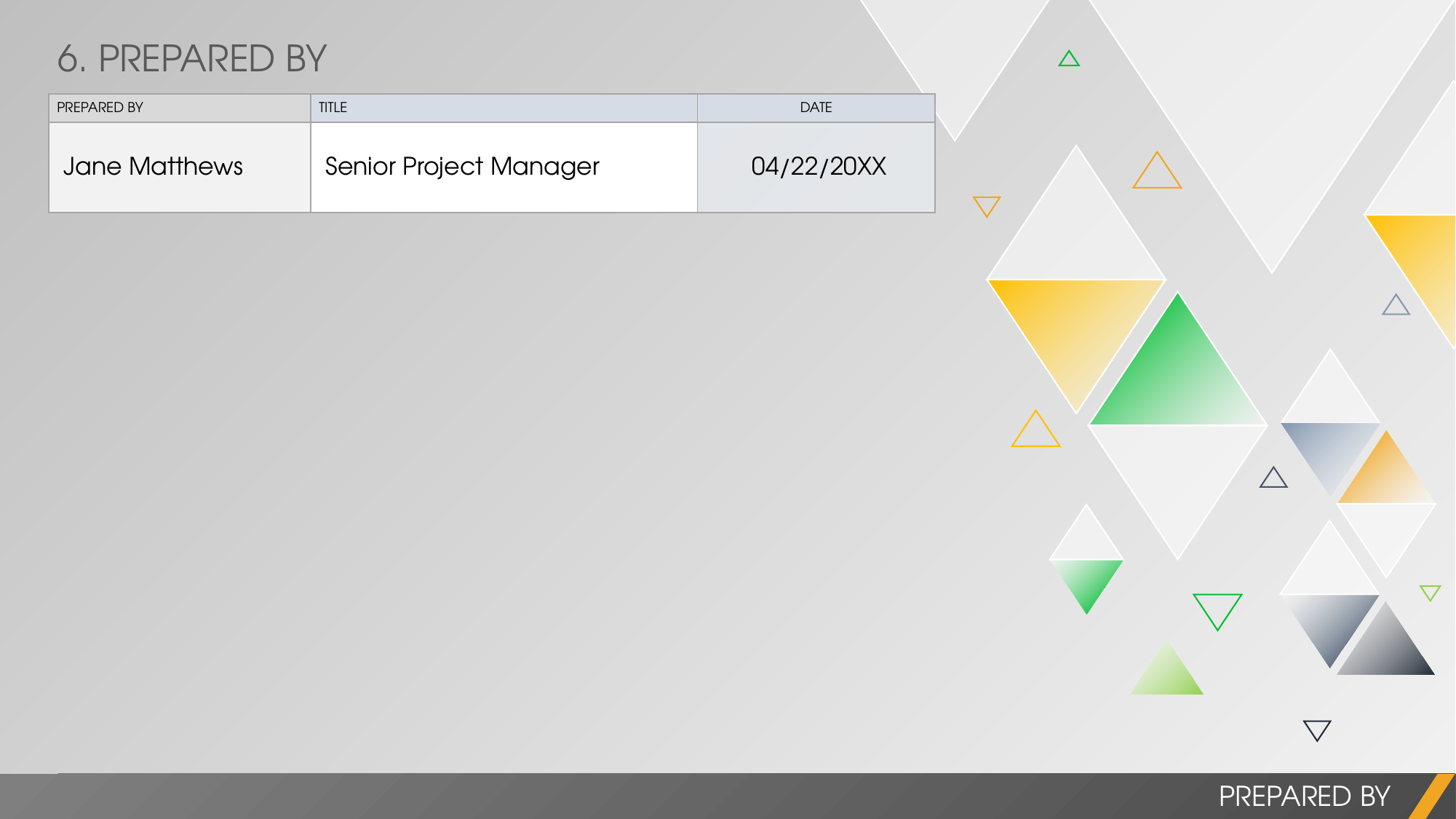

6. PREPARED BY
| PREPARED BY | TITLE | DATE |
| --- | --- | --- |
| Jane Matthews | Senior Project Manager | 04/22/20XX |
PREPARED BY